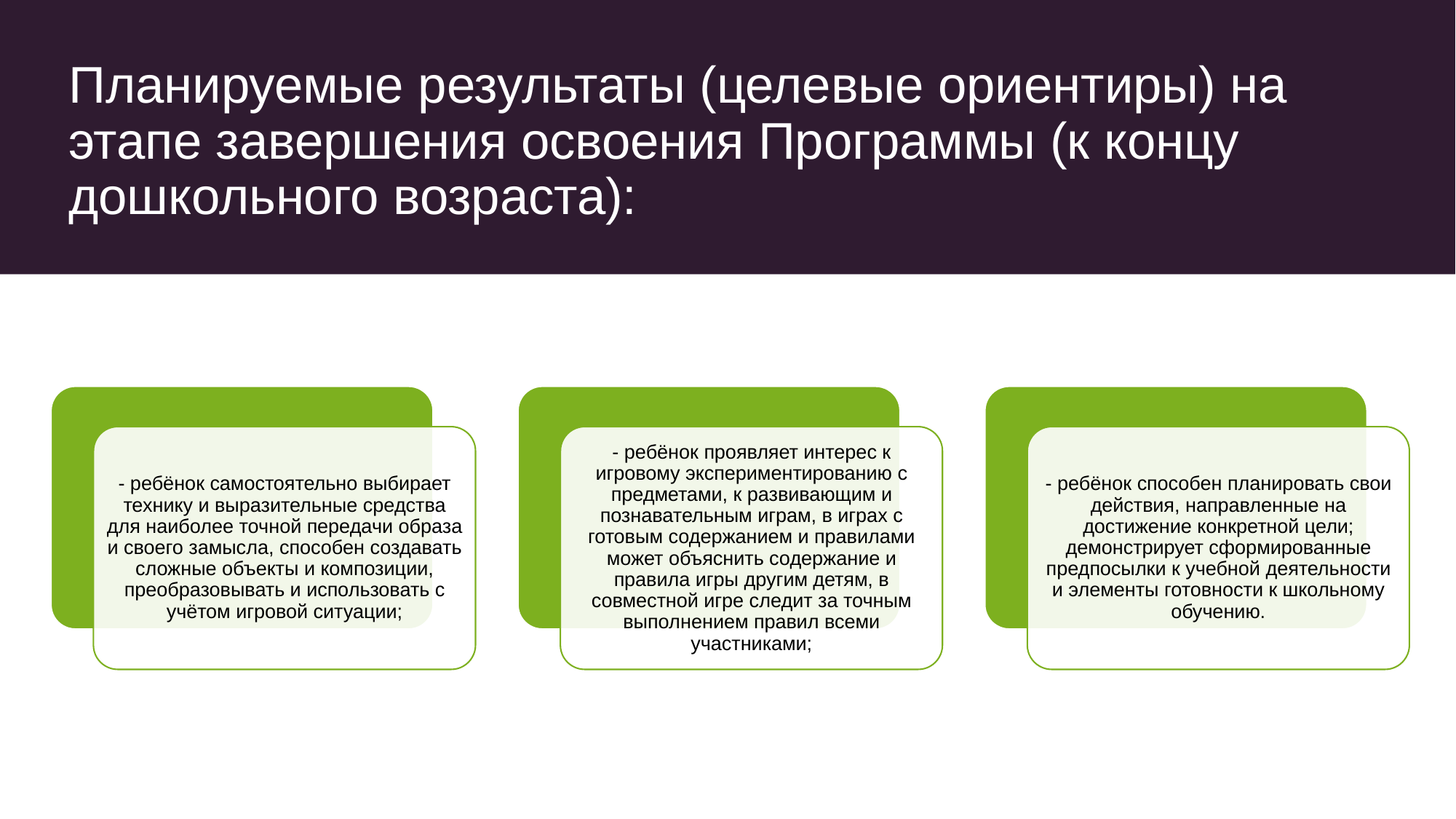

# Планируемые результаты (целевые ориентиры) на этапе завершения освоения Программы (к концу дошкольного возраста):
- ребёнок самостоятельно выбирает технику и выразительные средства для наиболее точной передачи образа и своего замысла, способен создавать сложные объекты и композиции, преобразовывать и использовать с учётом игровой ситуации;
- ребёнок проявляет интерес к игровому экспериментированию с предметами, к развивающим и познавательным играм, в играх с готовым содержанием и правилами может объяснить содержание и правила игры другим детям, в совместной игре следит за точным выполнением правил всеми участниками;
- ребёнок способен планировать свои действия, направленные на достижение конкретной цели; демонстрирует сформированные предпосылки к учебной деятельности и элементы готовности к школьному обучению.